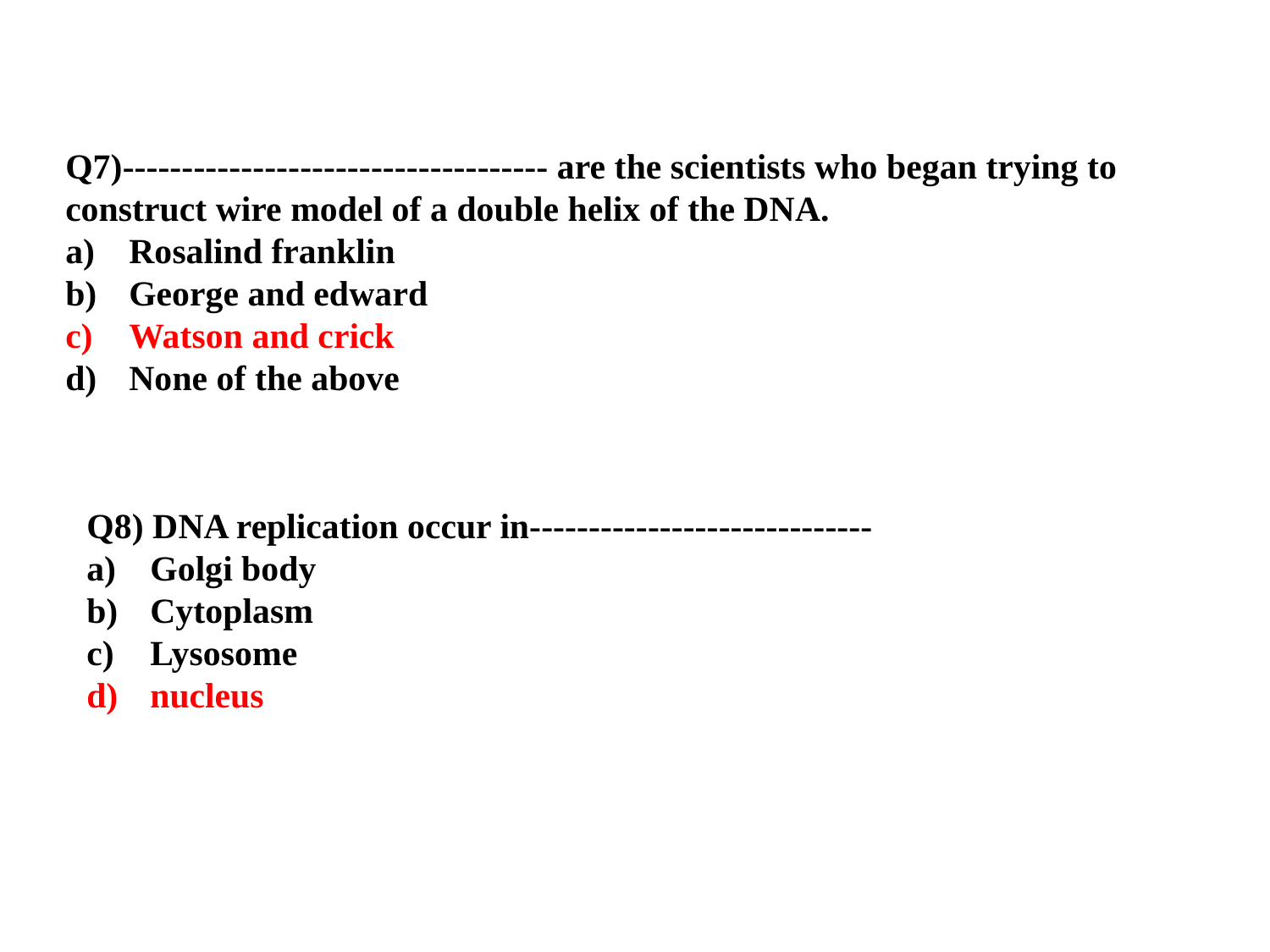

Q7)------------------------------------ are the scientists who began trying to construct wire model of a double helix of the DNA.
Rosalind franklin
George and edward
Watson and crick
None of the above
Q8) DNA replication occur in-----------------------------
Golgi body
Cytoplasm
Lysosome
nucleus